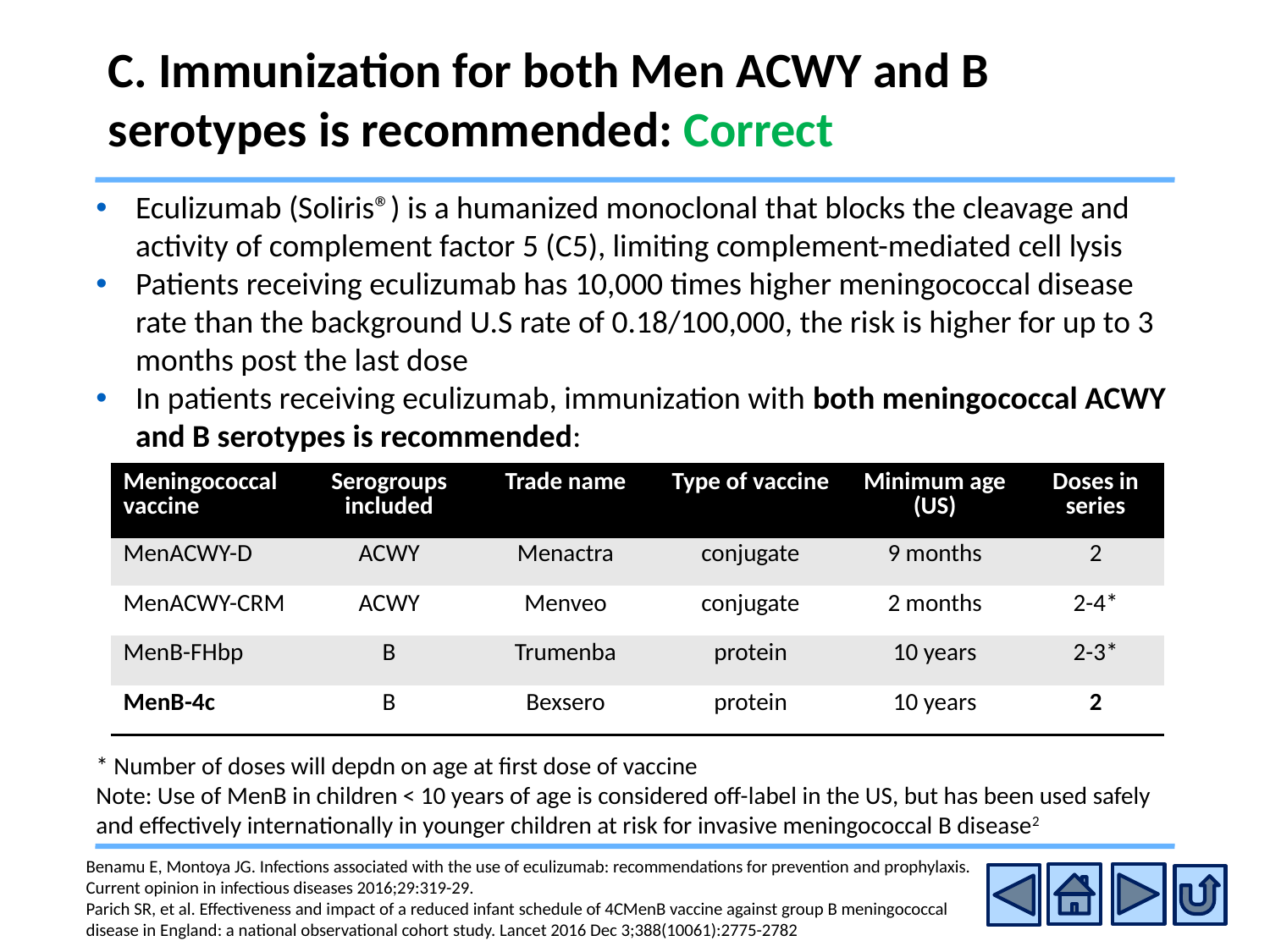

# C. Immunization for both Men ACWY and B serotypes is recommended: Correct
Eculizumab (Soliris®) is a humanized monoclonal that blocks the cleavage and activity of complement factor 5 (C5), limiting complement-mediated cell lysis
Patients receiving eculizumab has 10,000 times higher meningococcal disease rate than the background U.S rate of 0.18/100,000, the risk is higher for up to 3 months post the last dose
In patients receiving eculizumab, immunization with both meningococcal ACWY and B serotypes is recommended:

* Number of doses will depdn on age at first dose of vaccine
Note: Use of MenB in children < 10 years of age is considered off-label in the US, but has been used safely and effectively internationally in younger children at risk for invasive meningococcal B disease2
| Meningococcal vaccine | Serogroups included | Trade name | Type of vaccine | Minimum age (US) | Doses in series |
| --- | --- | --- | --- | --- | --- |
| MenACWY-D | ACWY | Menactra | conjugate | 9 months | 2 |
| MenACWY-CRM | ACWY | Menveo | conjugate | 2 months | 2-4\* |
| MenB-FHbp | B | Trumenba | protein | 10 years | 2-3\* |
| MenB-4c | B | Bexsero | protein | 10 years | 2 |
Benamu E, Montoya JG. Infections associated with the use of eculizumab: recommendations for prevention and prophylaxis. Current opinion in infectious diseases 2016;29:319-29.
Parich SR, et al. Effectiveness and impact of a reduced infant schedule of 4CMenB vaccine against group B meningococcal disease in England: a national observational cohort study. Lancet 2016 Dec 3;388(10061):2775-2782